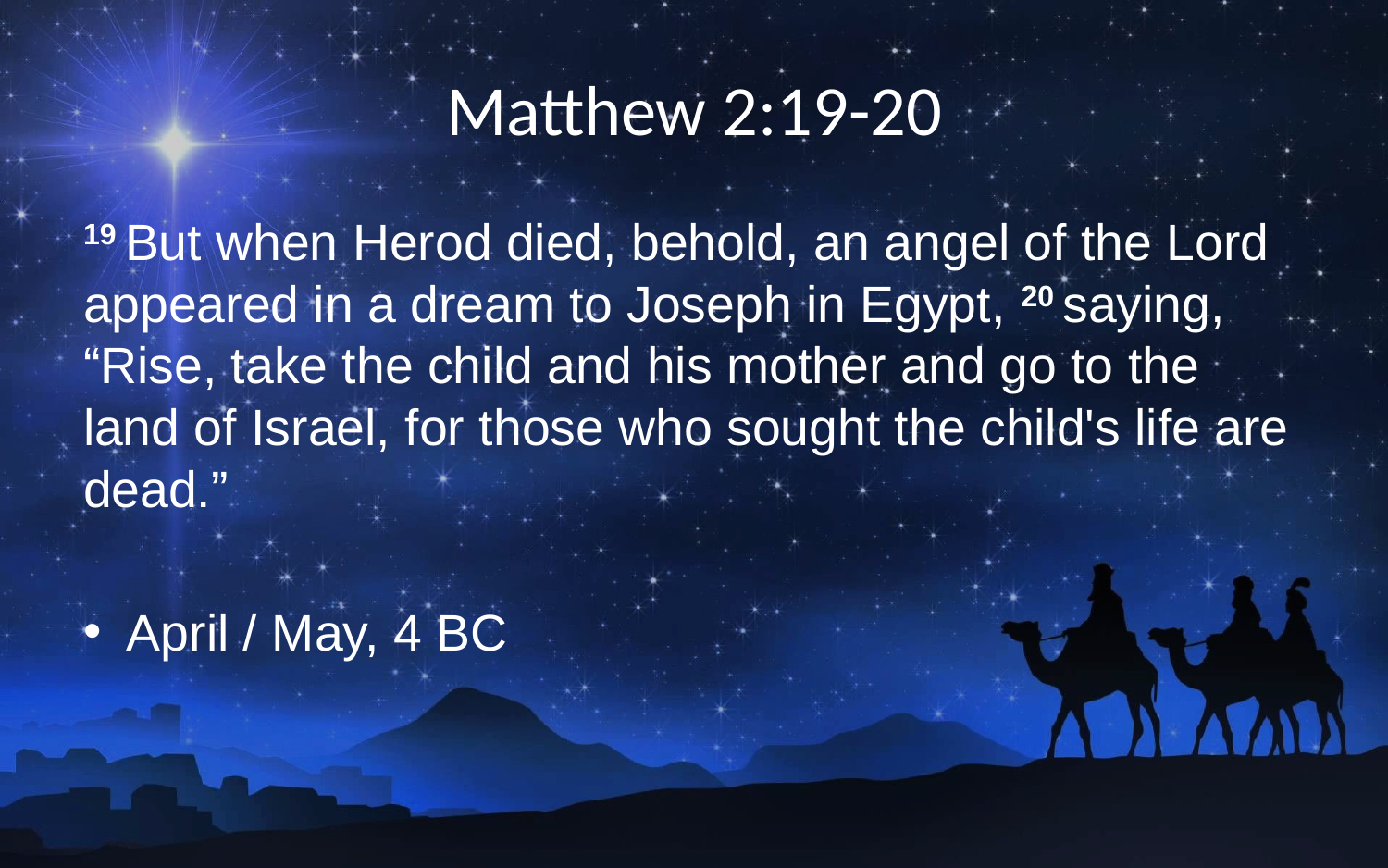

# Matthew 2:19-20
19 But when Herod died, behold, an angel of the Lord appeared in a dream to Joseph in Egypt, 20 saying, “Rise, take the child and his mother and go to the land of Israel, for those who sought the child's life are dead.”

April / May, 4 BC